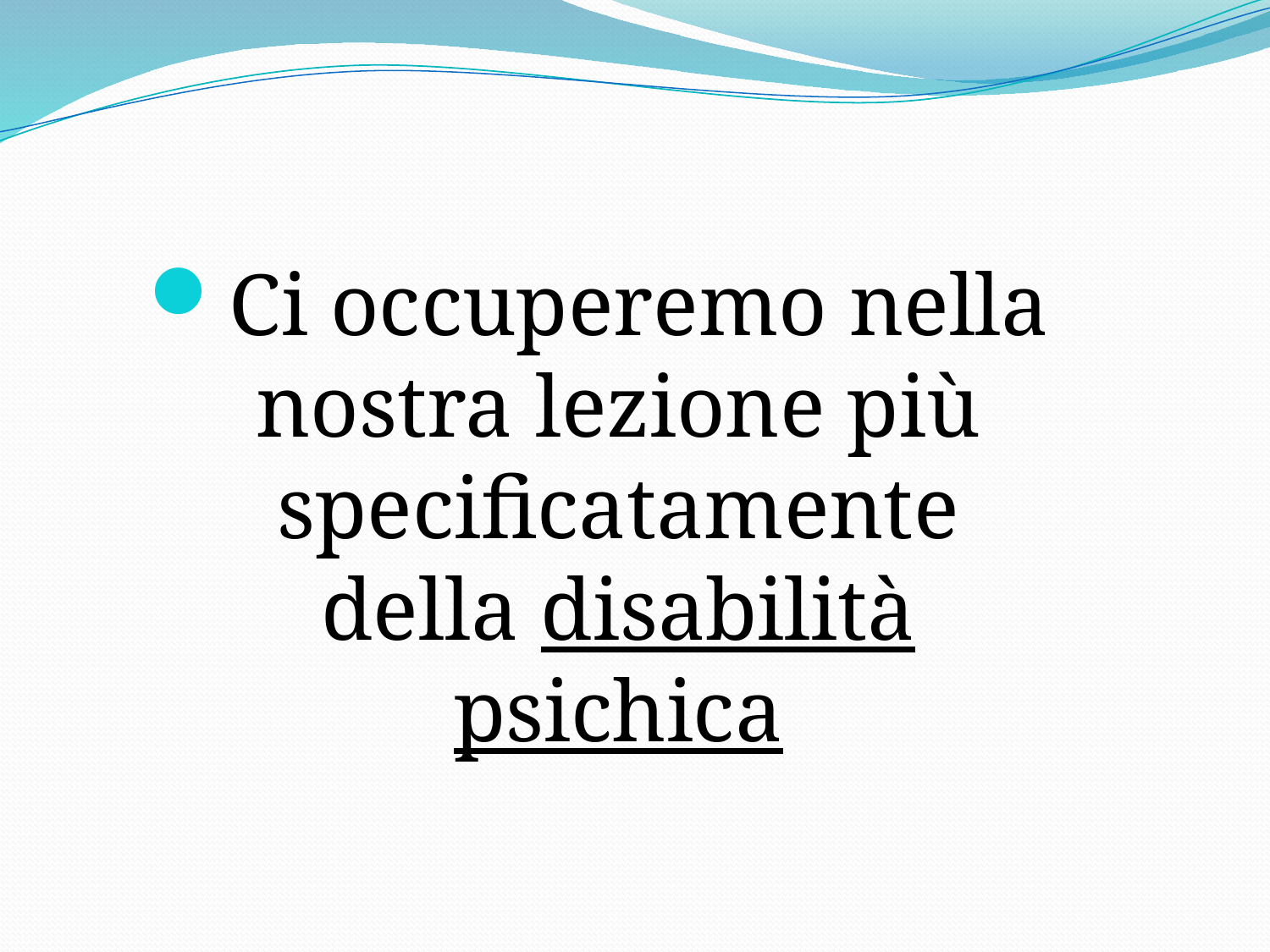

Ci occuperemo nella nostra lezione più specificatamente della disabilità psichica